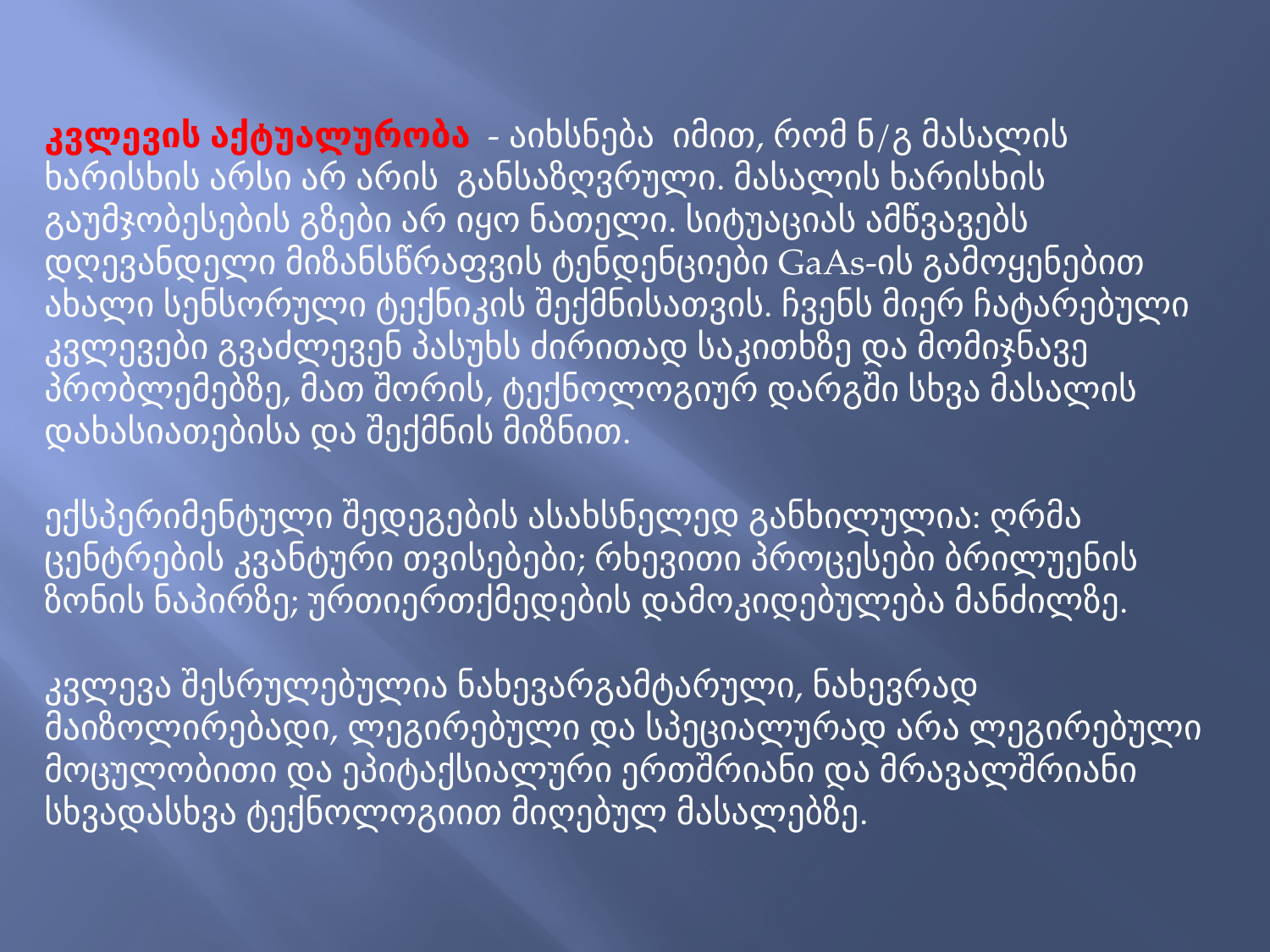

კვლევის აქტუალურობა  - აიხსნება  იმით, რომ ნ/გ მასალის ხარისხის არსი არ არის  განსაზღვრული. მასალის ხარისხის გაუმჯობესების გზები არ იყო ნათელი. სიტუაციას ამწვავებს დღევანდელი მიზანსწრაფვის ტენდენციები GaAs-ის გამოყენებით ახალი სენსორული ტექნიკის შექმნისათვის. ჩვენს მიერ ჩატარებული კვლევები გვაძლევენ პასუხს ძირითად საკითხზე და მომიჯნავე პრობლემებზე, მათ შორის, ტექნოლოგიურ დარგში სხვა მასალის დახასიათებისა და შექმნის მიზნით.

ექსპერიმენტული შედეგების ასახსნელედ განხილულია: ღრმა ცენტრების კვანტური თვისებები; რხევითი პროცესები ბრილუენის ზონის ნაპირზე; ურთიერთ­ქმედების დამოკიდებულება მანძილზე.

კვლევა შესრულებულია ნახევარგამტ­არული, ნახევრად მაიზოლირებადი, ლეგირებული და სპეციალურად არა ლეგირებული მოცულობითი და ეპიტაქსიალური ერთშრიანი და მრავალშრიანი სხვადასხვა ტექნოლოგიით მიღებულ მასალებზე.